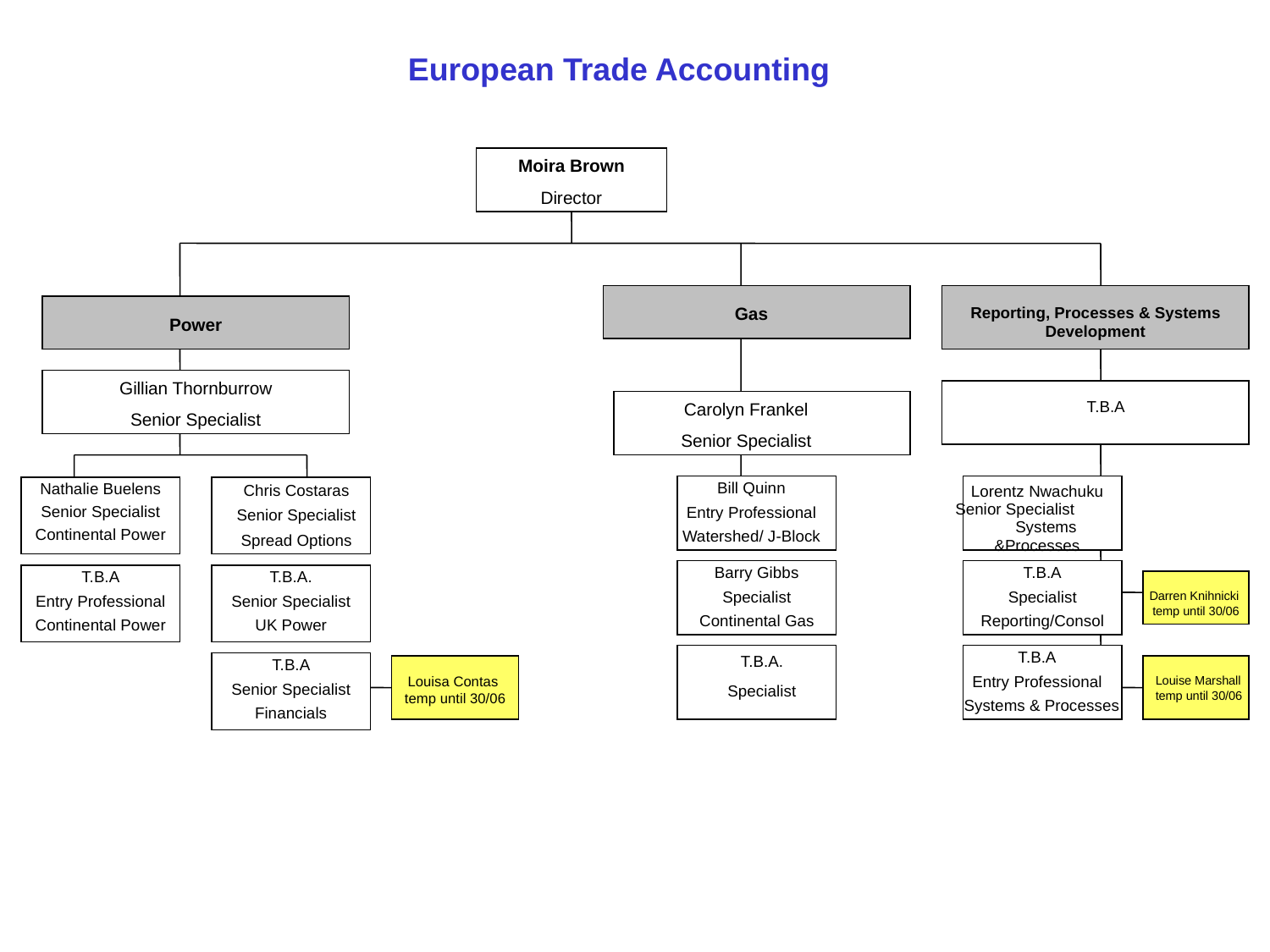

European Trade Accounting

Moira Brown
Director

Gas
Reporting, Processes & Systems Development
Power

Gillian Thornburrow
Senior Specialist

Carolyn Frankel
Senior Specialist

T.B.A

Bill Quinn
Entry Professional
Watershed/ J-Block

Lorentz Nwachuku Senior Specialist               Systems &Processes

Nathalie Buelens
Senior Specialist
Continental Power

Chris Costaras
Senior Specialist
Spread Options

Barry Gibbs
Specialist
Continental Gas

T.B.A
Specialist
Reporting/Consol

T.B.A
Entry Professional
Continental Power

T.B.A.
Senior Specialist
UK Power

Darren Knihnicki  temp until 30/06

T.B.A.
Specialist
T.B.A
Entry Professional
  Systems & Processes

T.B.A
Senior Specialist
Financials

Louisa Contas  temp until 30/06
Louise Marshall temp until 30/06